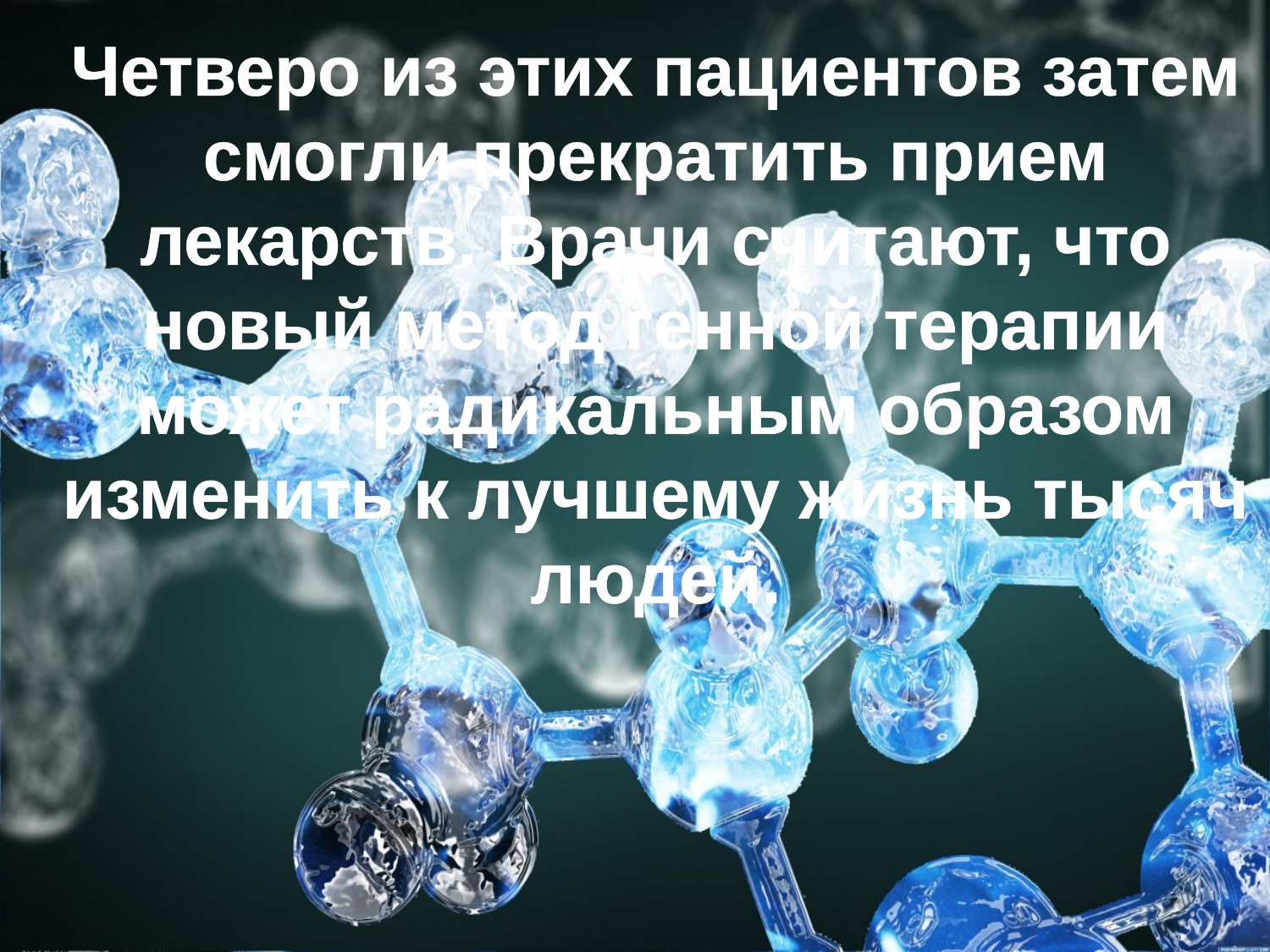

Четверо из этих пациентов затем смогли прекратить прием лекарств. Врачи считают, что новый метод генной терапии может радикальным образом изменить к лучшему жизнь тысяч людей.